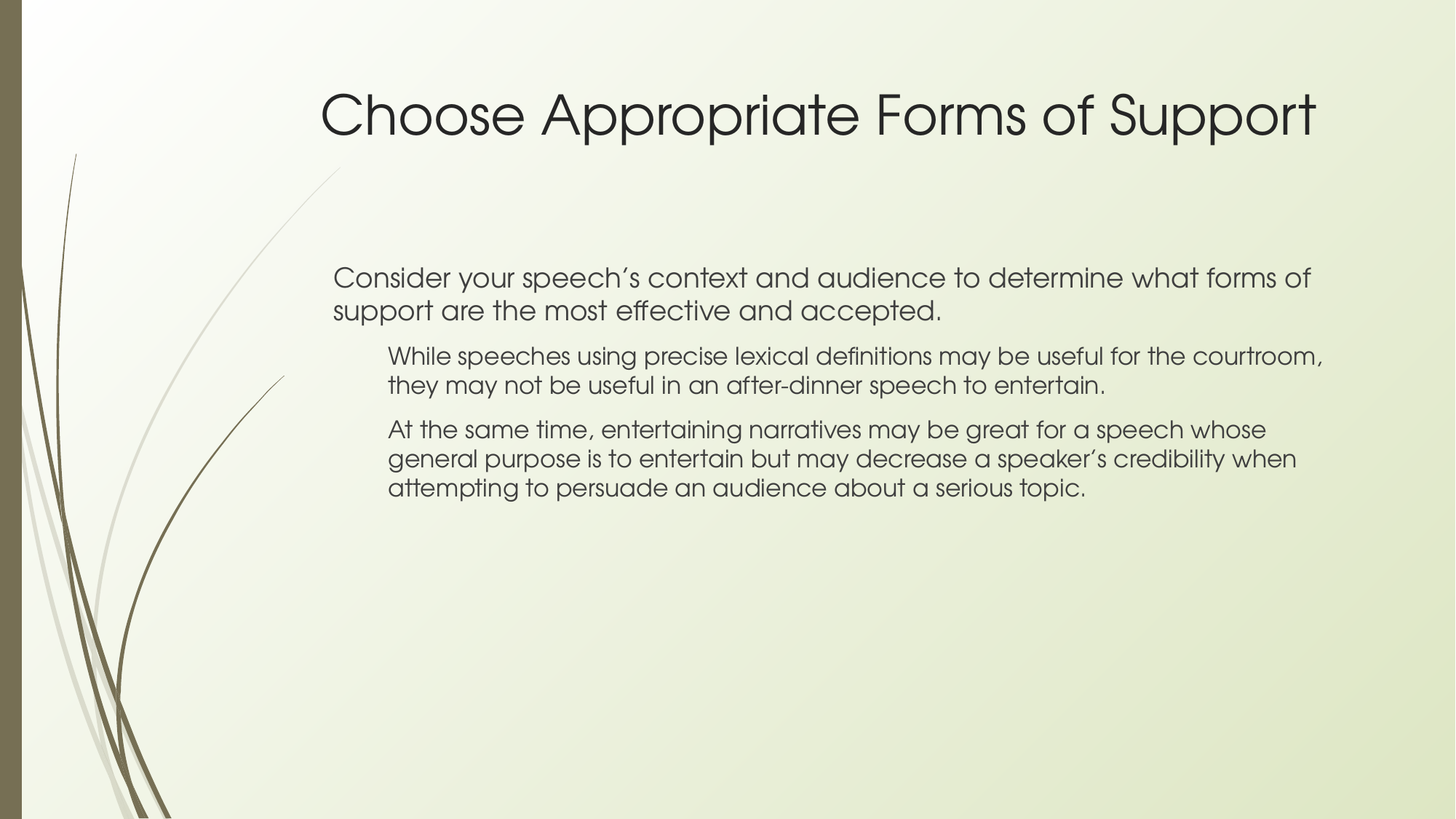

# Choose Appropriate Forms of Support
Consider your speech’s context and audience to determine what forms of support are the most effective and accepted.
While speeches using precise lexical definitions may be useful for the courtroom, they may not be useful in an after-dinner speech to entertain.
At the same time, entertaining narratives may be great for a speech whose general purpose is to entertain but may decrease a speaker’s credibility when attempting to persuade an audience about a serious topic.